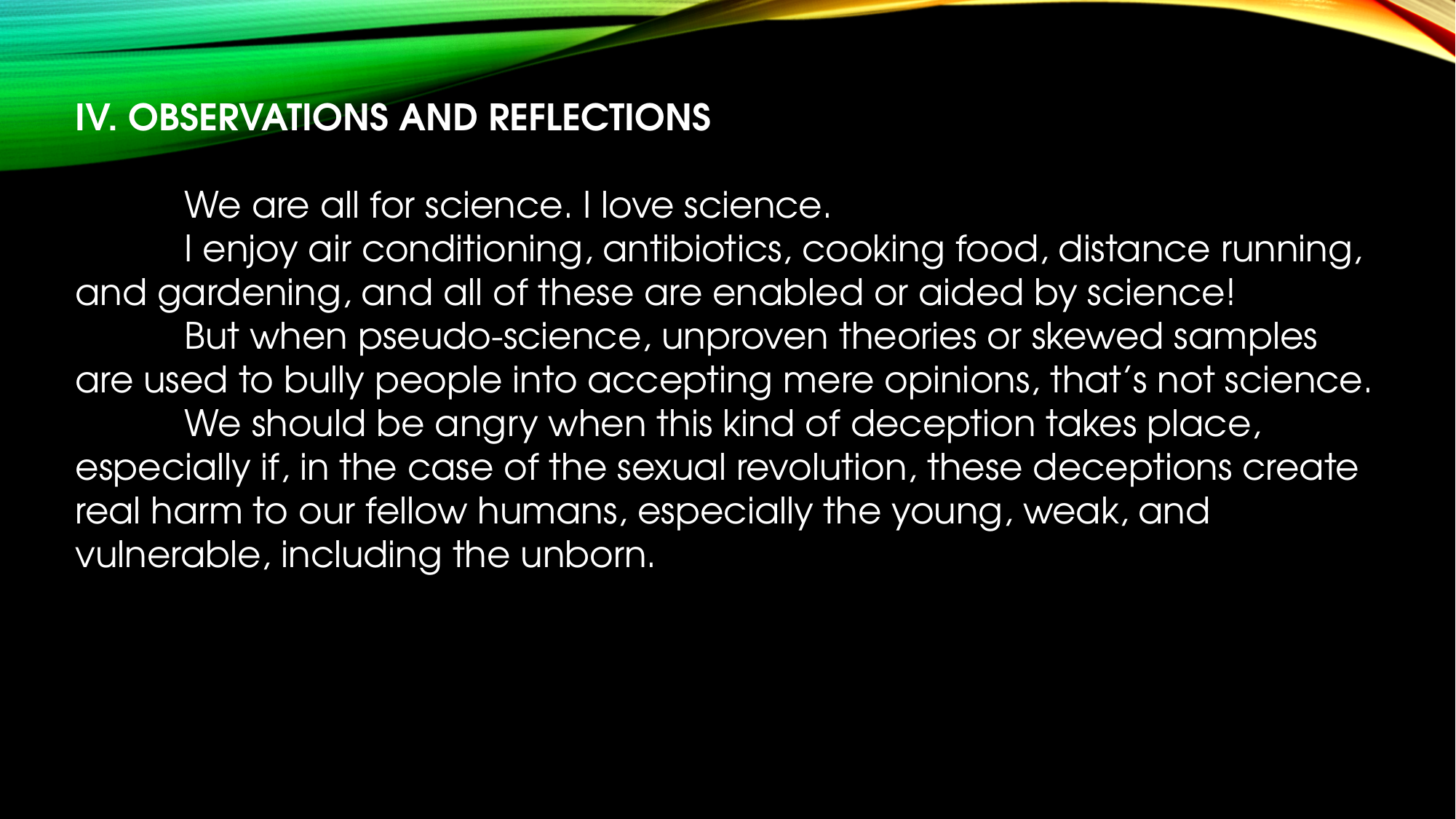

IV. OBSERVATIONS AND REFLECTIONS

	We are all for science. I love science.
	I enjoy air conditioning, antibiotics, cooking food, distance running, and gardening, and all of these are enabled or aided by science!
	But when pseudo-science, unproven theories or skewed samples are used to bully people into accepting mere opinions, that’s not science.
	We should be angry when this kind of deception takes place, especially if, in the case of the sexual revolution, these deceptions create real harm to our fellow humans, especially the young, weak, and vulnerable, including the unborn.